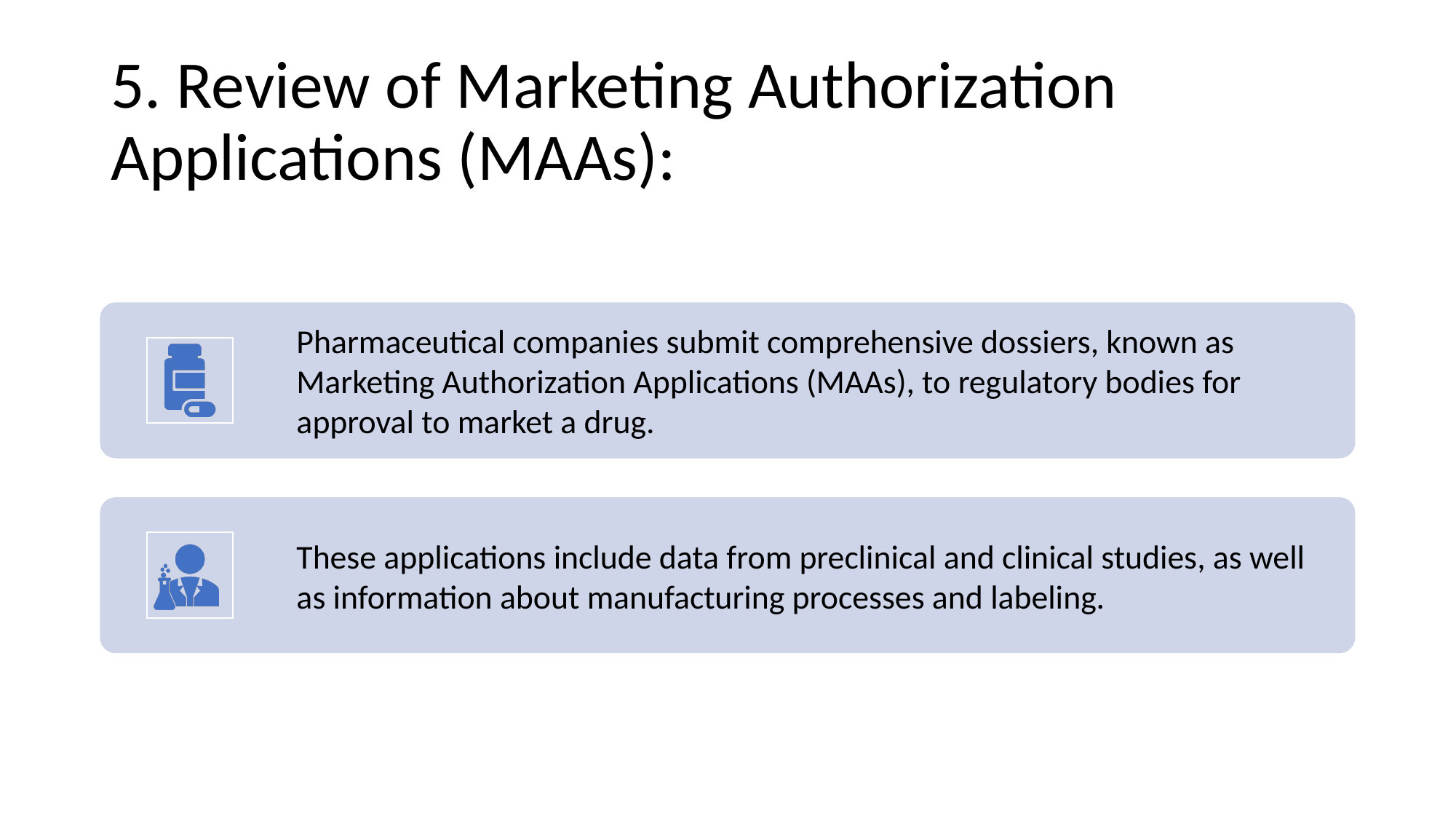

# 5. Review of Marketing Authorization Applications (MAAs):
Pharmaceutical companies submit comprehensive dossiers, known as Marketing Authorization Applications (MAAs), to regulatory bodies for approval to market a drug.
These applications include data from preclinical and clinical studies, as well as information about manufacturing processes and labeling.